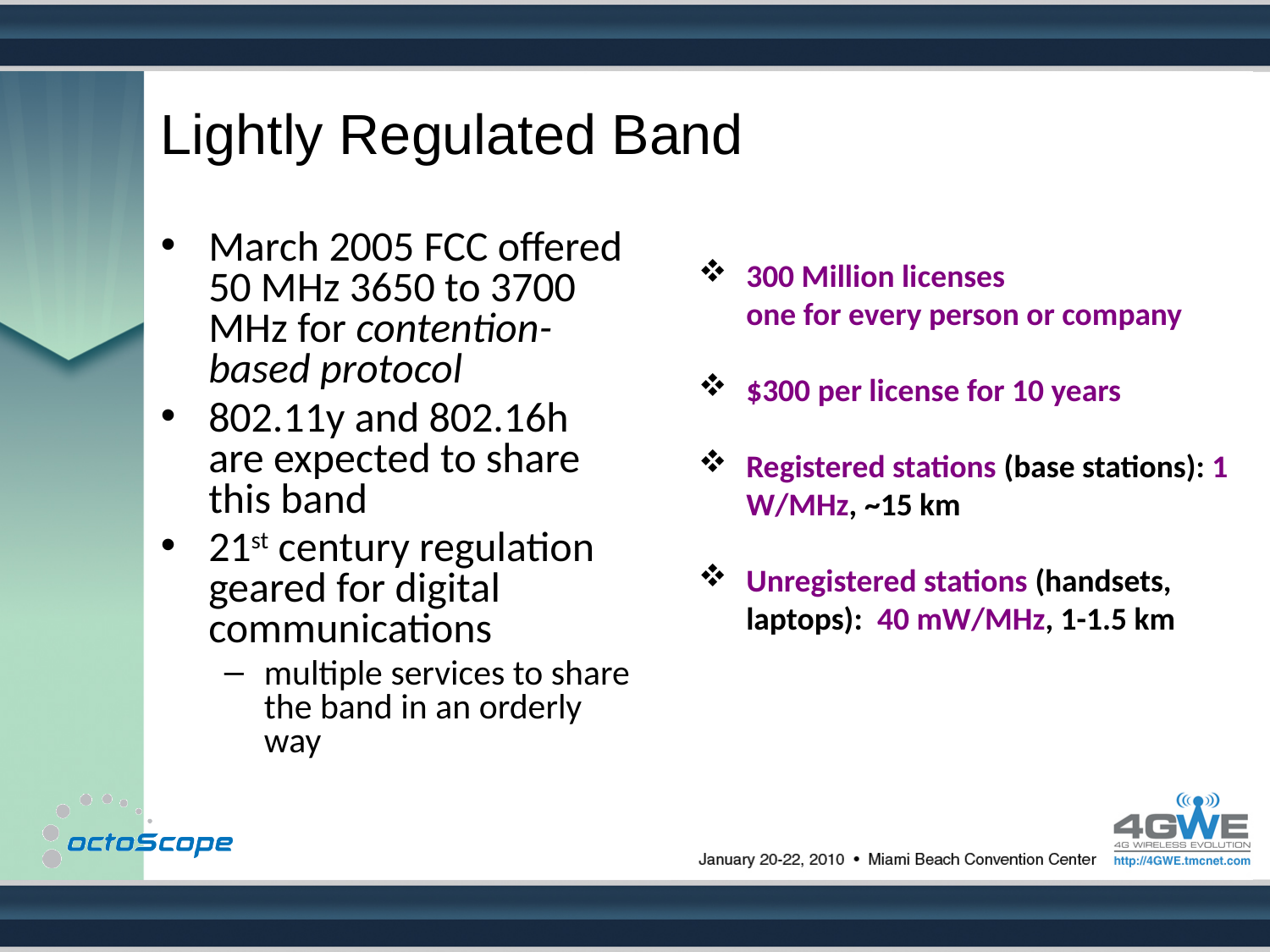

# Lightly Regulated Band

300 Million licenses
one for every person or company

$300 per license for 10 years

Registered stations (base stations): 1 W/MHz, ~15 km

Unregistered stations (handsets, laptops):  40 mW/MHz, 1-1.5 km

March 2005 FCC offered 50 MHz 3650 to 3700 MHz for contention-based protocol
802.11y and 802.16h are expected to share this band
21st century regulation geared for digital communications
multiple services to share the band in an orderly way